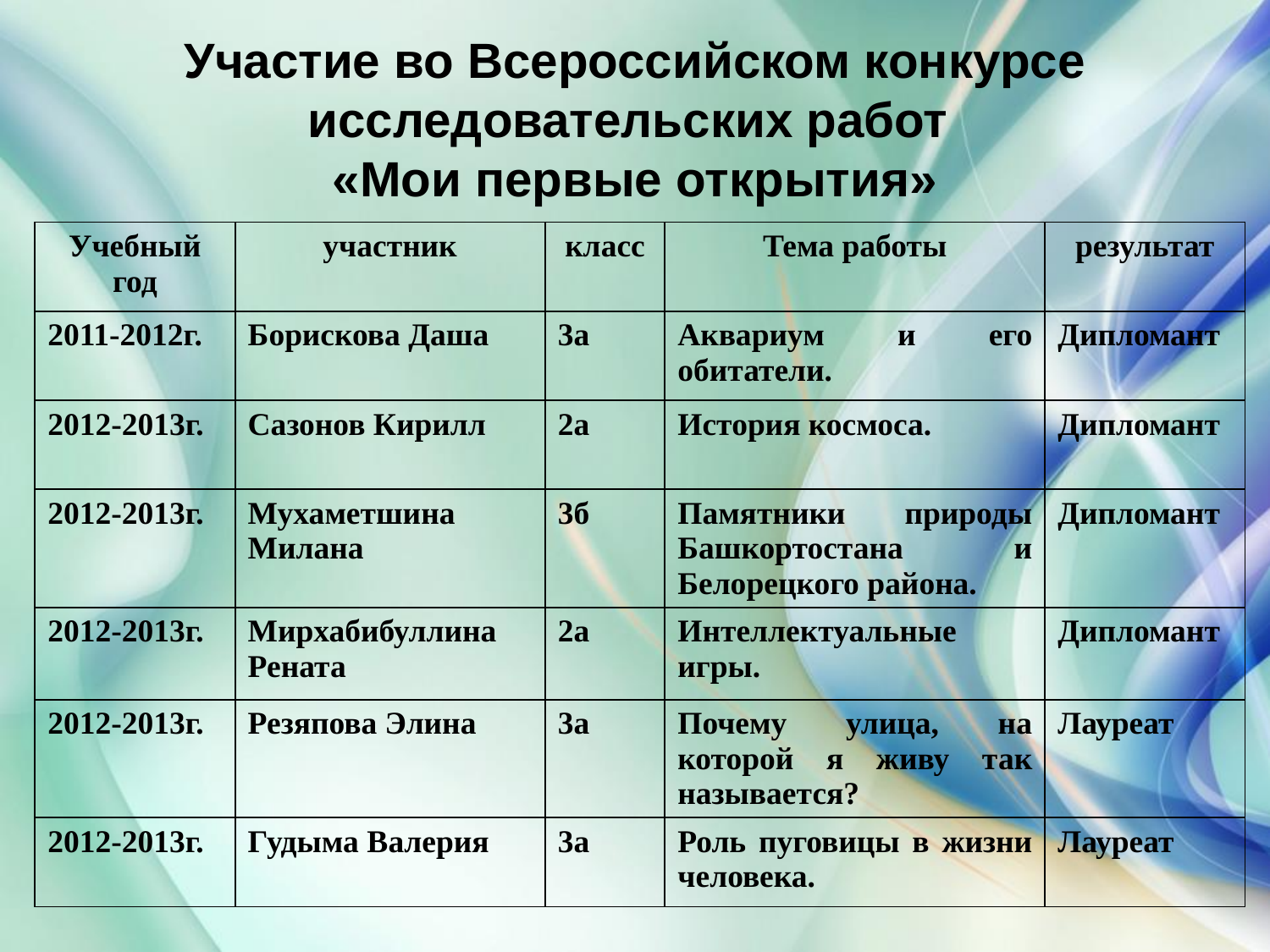

# Участие во Всероссийском конкурсе исследовательских работ «Мои первые открытия»
| Учебный год | участник | класс | Тема работы | результат |
| --- | --- | --- | --- | --- |
| 2011-2012г. | Борискова Даша | 3а | Аквариум и его обитатели. | Дипломант |
| 2012-2013г. | Сазонов Кирилл | 2а | История космоса. | Дипломант |
| 2012-2013г. | Мухаметшина Милана | 3б | Памятники природы Башкортостана и Белорецкого района. | Дипломант |
| 2012-2013г. | Мирхабибуллина Рената | 2а | Интеллектуальные игры. | Дипломант |
| 2012-2013г. | Резяпова Элина | 3а | Почему улица, на которой я живу так называется? | Лауреат |
| 2012-2013г. | Гудыма Валерия | 3а | Роль пуговицы в жизни человека. | Лауреат |